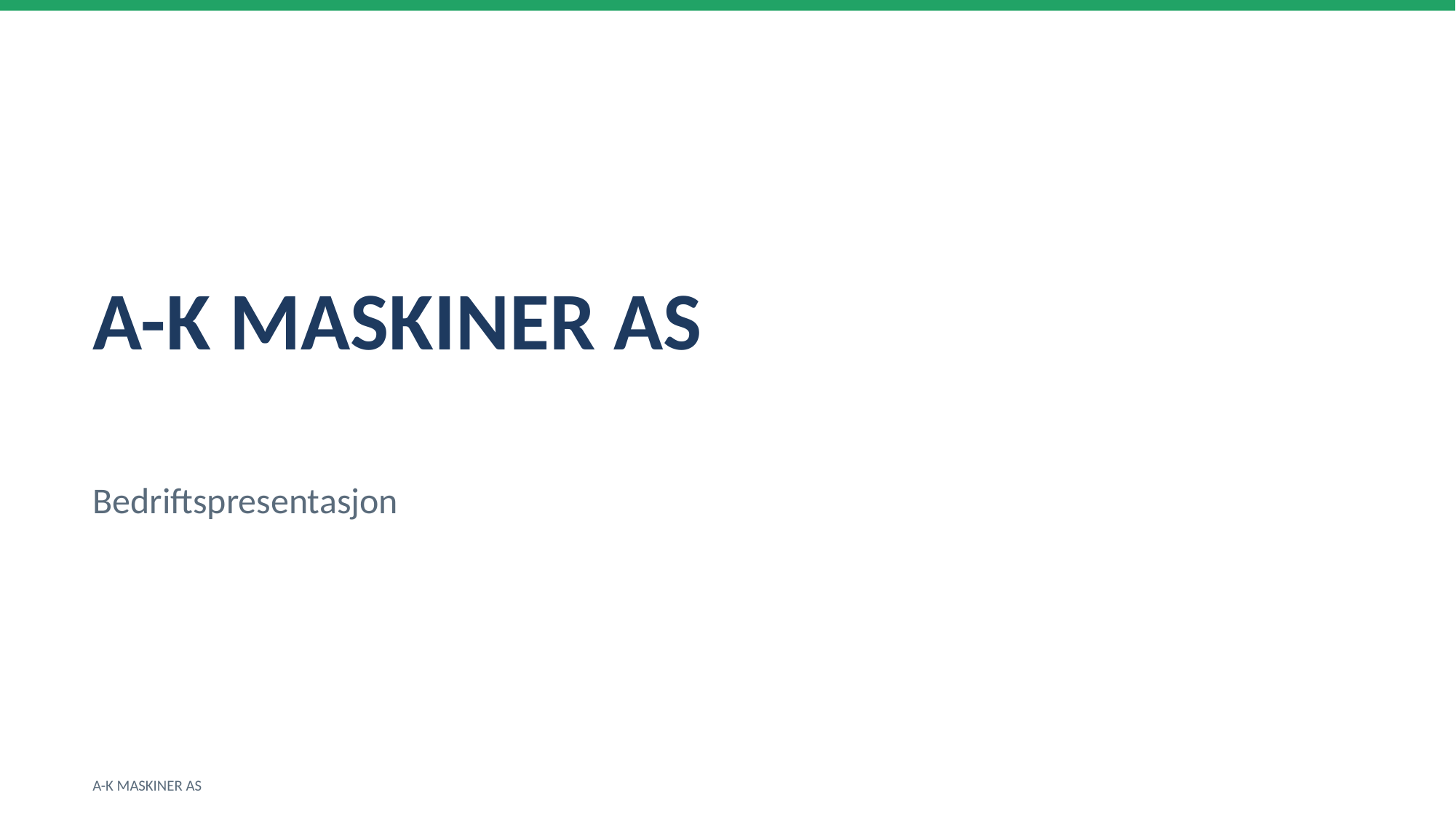

A-K MASKINER AS
Bedriftspresentasjon
A-K MASKINER AS